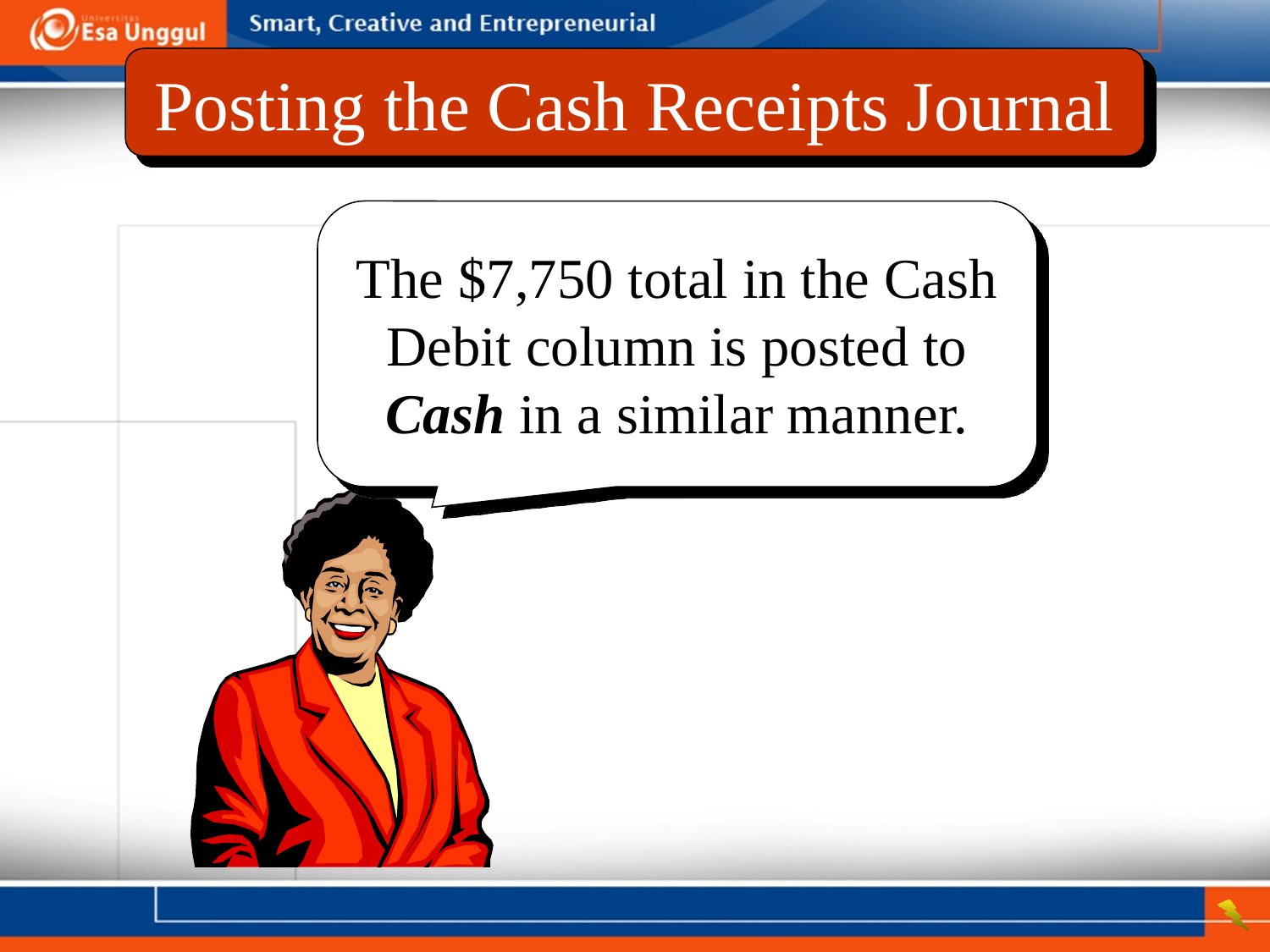

Posting the Cash Receipts Journal
The $7,750 total in the Cash Debit column is posted to Cash in a similar manner.